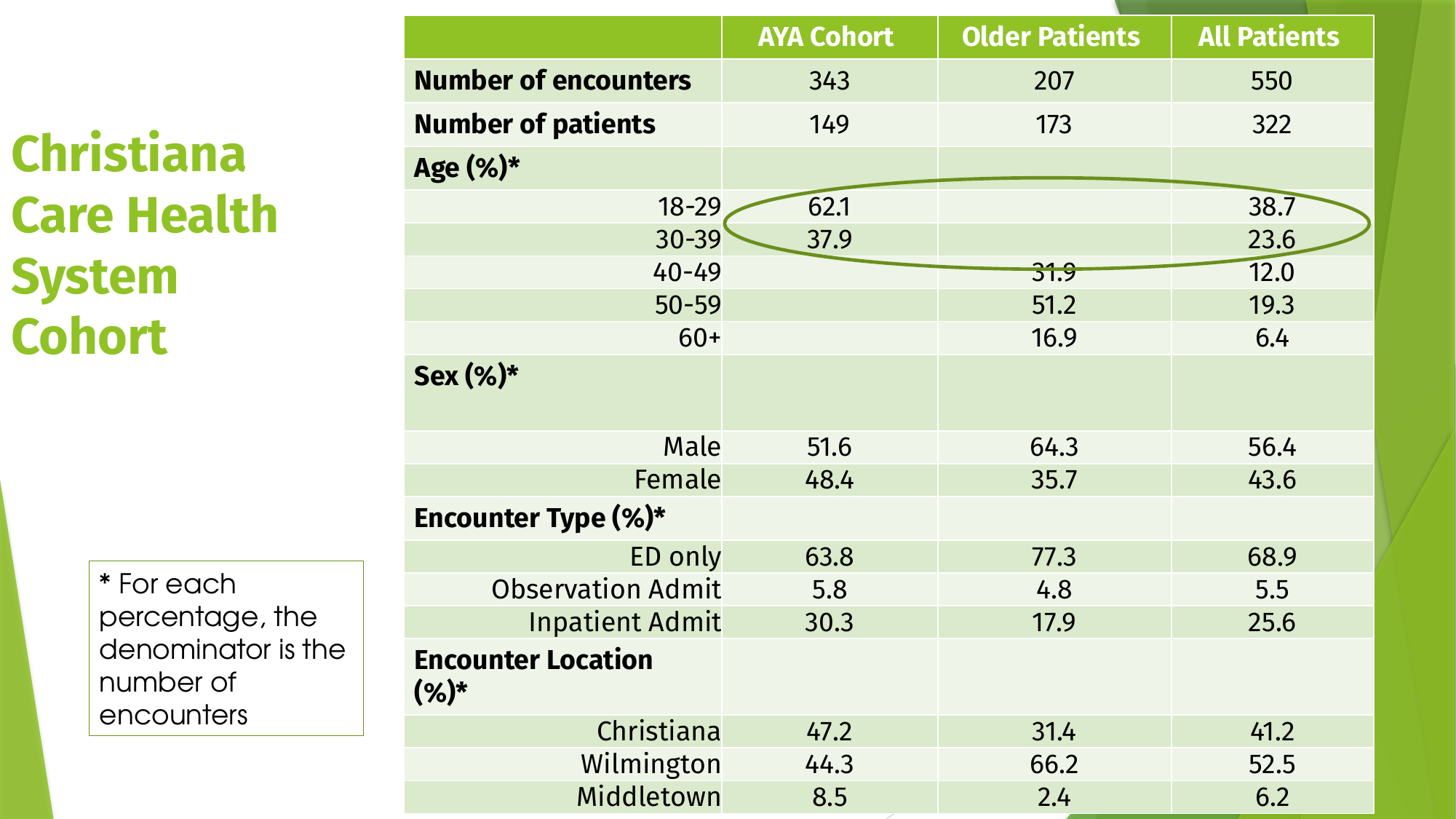

|  | AYA Cohort | Older Patients | All Patients |
| --- | --- | --- | --- |
| Number of encounters | 343 | 207 | 550 |
| Number of patients | 149 | 173 | 322 |
| Age (%)\* |  |  |  |
| 18-29 | 62.1 |  | 38.7 |
| 30-39 | 37.9 |  | 23.6 |
| 40-49 |  | 31.9 | 12.0 |
| 50-59 |  | 51.2 | 19.3 |
| 60+ |  | 16.9 | 6.4 |
| Sex (%)\* |  |  |  |
| Male | 51.6 | 64.3 | 56.4 |
| Female | 48.4 | 35.7 | 43.6 |
| Encounter Type (%)\* |  |  |  |
| ED only | 63.8 | 77.3 | 68.9 |
| Observation Admit | 5.8 | 4.8 | 5.5 |
| Inpatient Admit | 30.3 | 17.9 | 25.6 |
| Encounter Location (%)\* |  |  |  |
| Christiana | 47.2 | 31.4 | 41.2 |
| Wilmington | 44.3 | 66.2 | 52.5 |
| Middletown | 8.5 | 2.4 | 6.2 |
Christiana Care Health System Cohort

* For each percentage, the denominator is the number of encounters